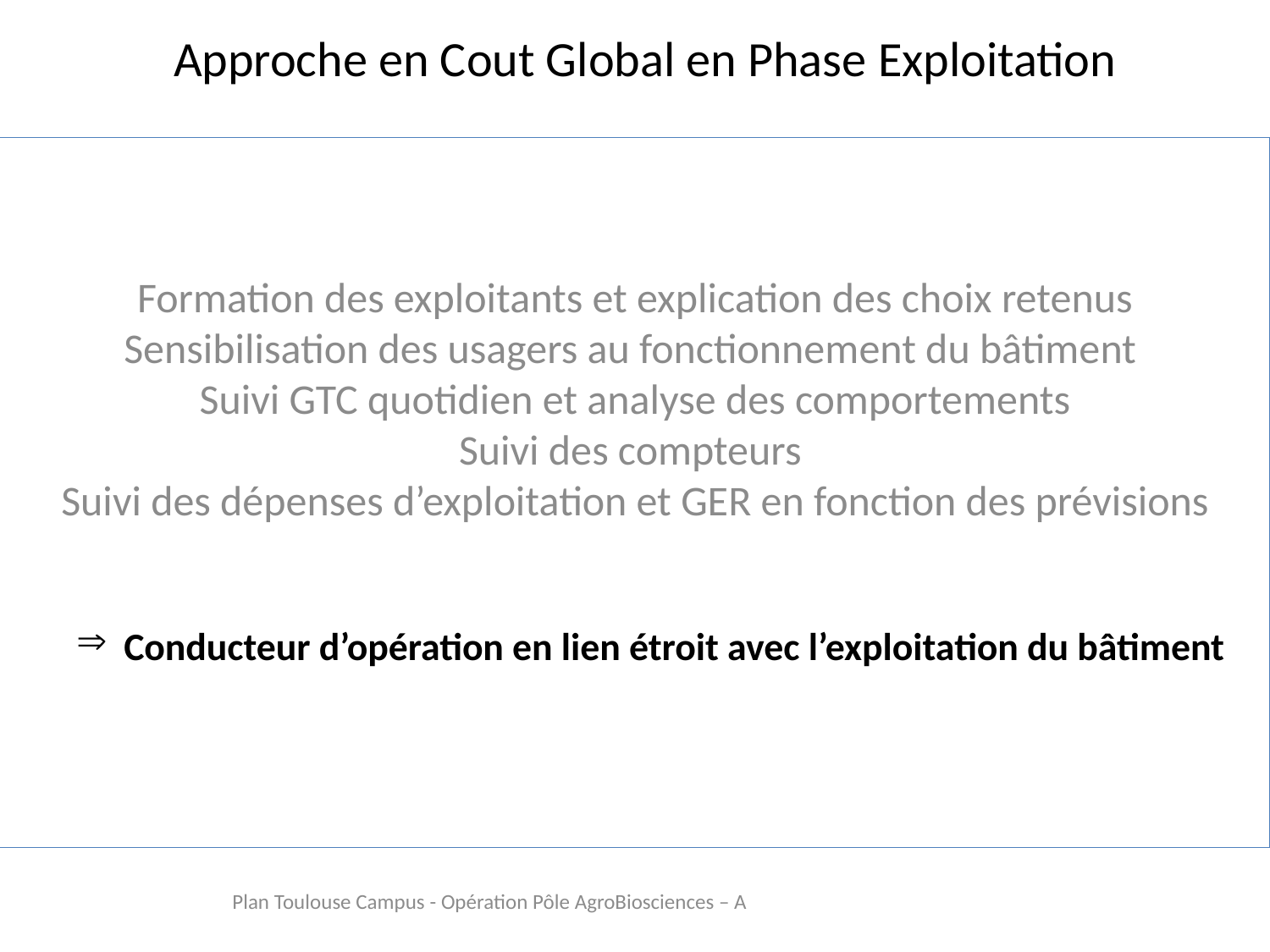

# Approche en Cout Global en Phase Exploitation
Formation des exploitants et explication des choix retenus
Sensibilisation des usagers au fonctionnement du bâtiment
Suivi GTC quotidien et analyse des comportements
Suivi des compteurs
Suivi des dépenses d’exploitation et GER en fonction des prévisions

Conducteur d’opération en lien étroit avec l’exploitation du bâtiment

Plan Toulouse Campus - Opération Pôle AgroBiosciences – A